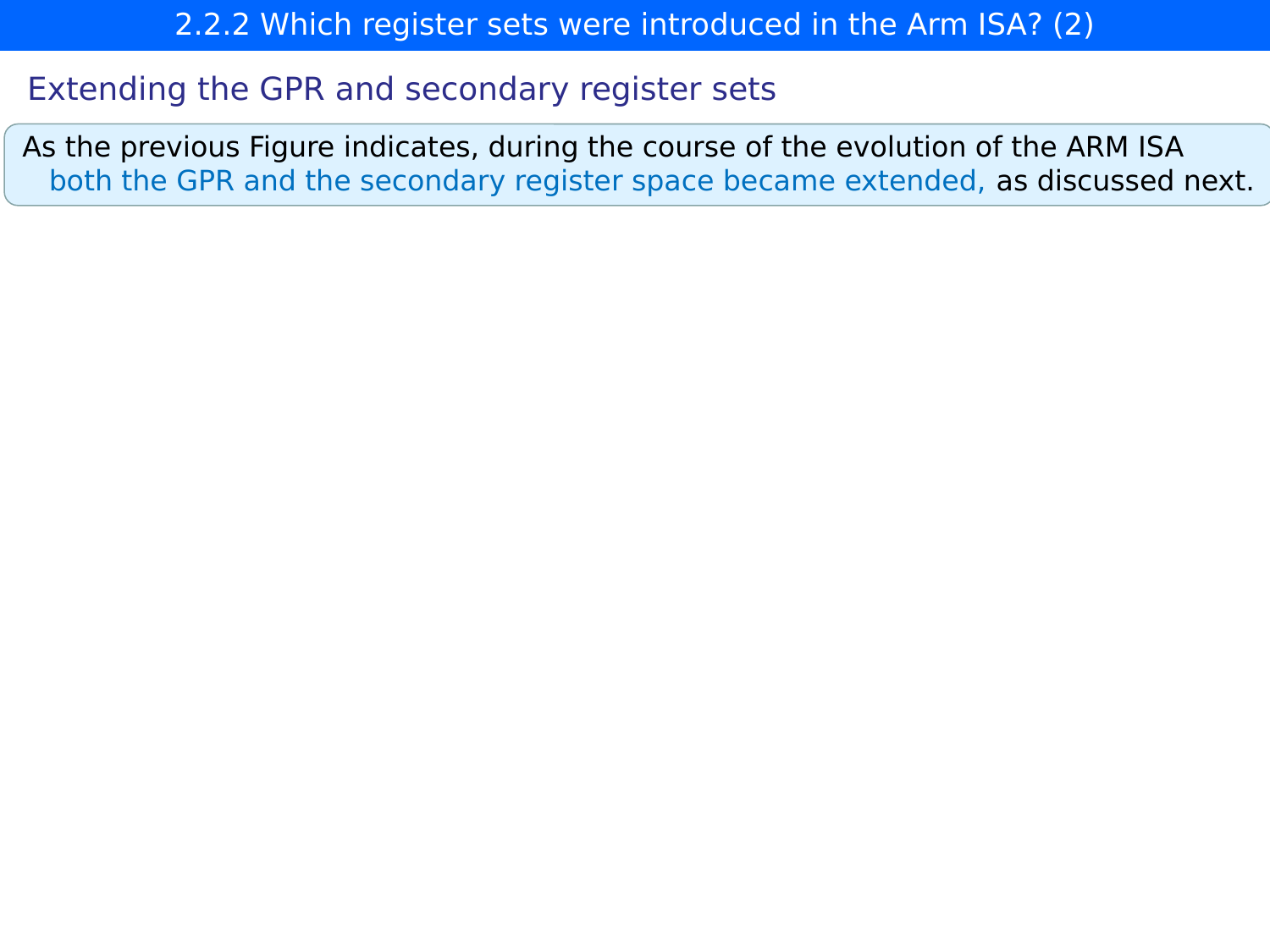

# 2.2.2 Which register sets were introduced in the Arm ISA? (2)
Extending the GPR and secondary register sets
As the previous Figure indicates, during the course of the evolution of the ARM ISA
   both the GPR and the secondary register space became extended, as discussed next.